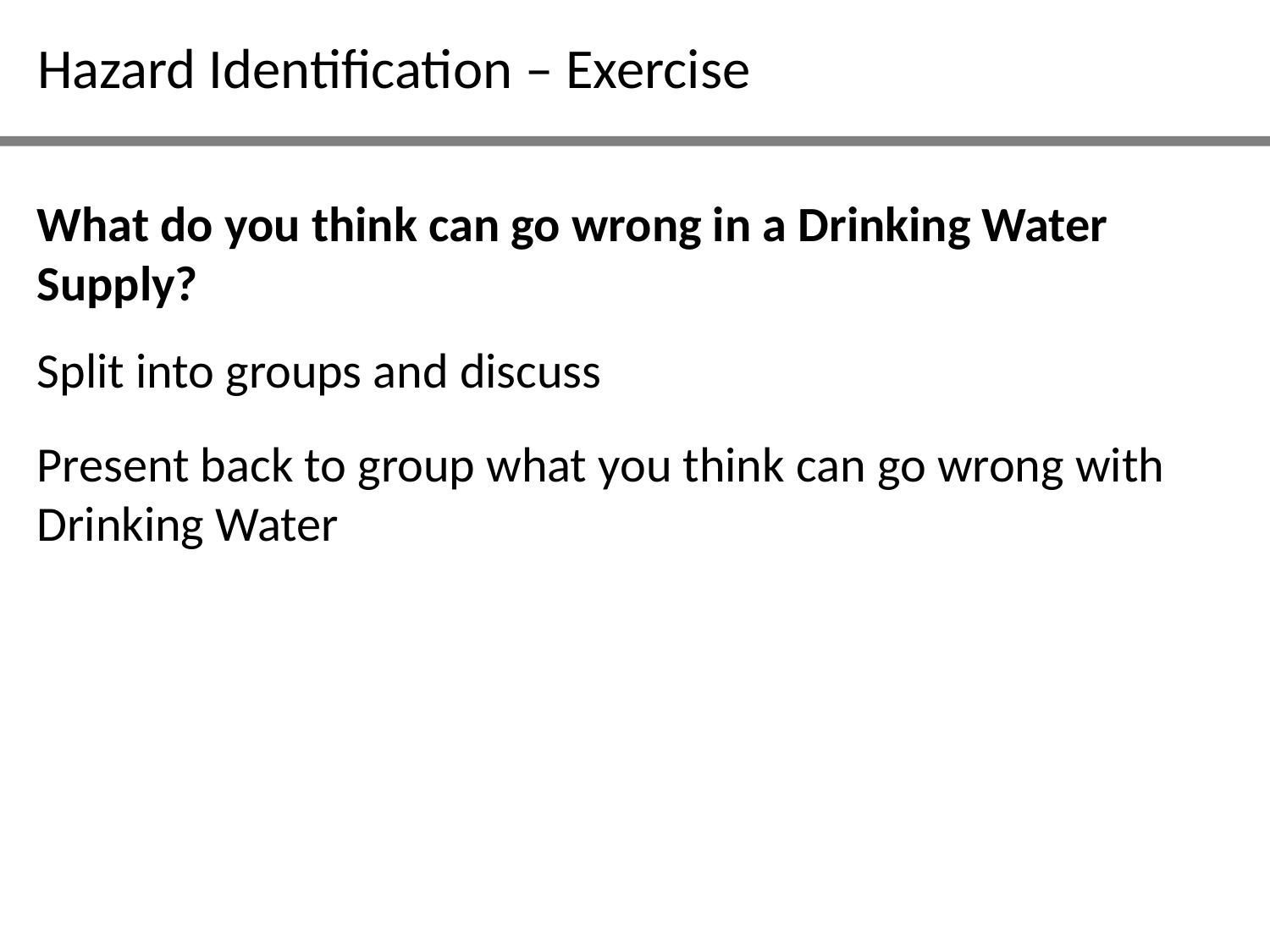

Hazard Identification – Exercise
What do you think can go wrong in a Drinking Water Supply?
Split into groups and discuss
Present back to group what you think can go wrong with Drinking Water